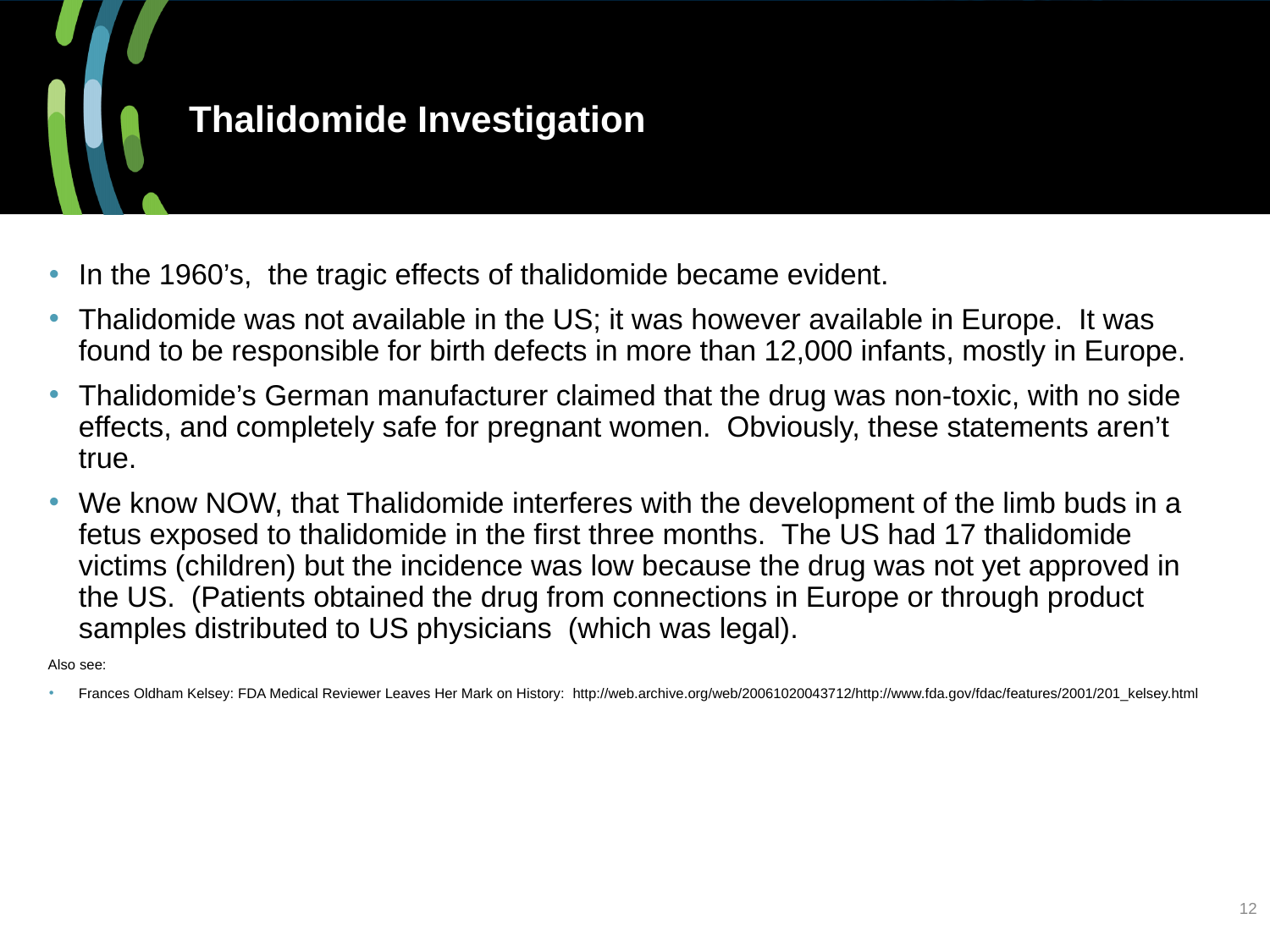

# Thalidomide Investigation
In the 1960’s,  the tragic effects of thalidomide became evident.
Thalidomide was not available in the US; it was however available in Europe.  It was found to be responsible for birth defects in more than 12,000 infants, mostly in Europe.
Thalidomide’s German manufacturer claimed that the drug was non-toxic, with no side effects, and completely safe for pregnant women.  Obviously, these statements aren’t true.
We know NOW, that Thalidomide interferes with the development of the limb buds in a fetus exposed to thalidomide in the first three months.  The US had 17 thalidomide victims (children) but the incidence was low because the drug was not yet approved in the US.  (Patients obtained the drug from connections in Europe or through product samples distributed to US physicians  (which was legal).
Also see:
Frances Oldham Kelsey: FDA Medical Reviewer Leaves Her Mark on History:  http://web.archive.org/web/20061020043712/http://www.fda.gov/fdac/features/2001/201_kelsey.html

12